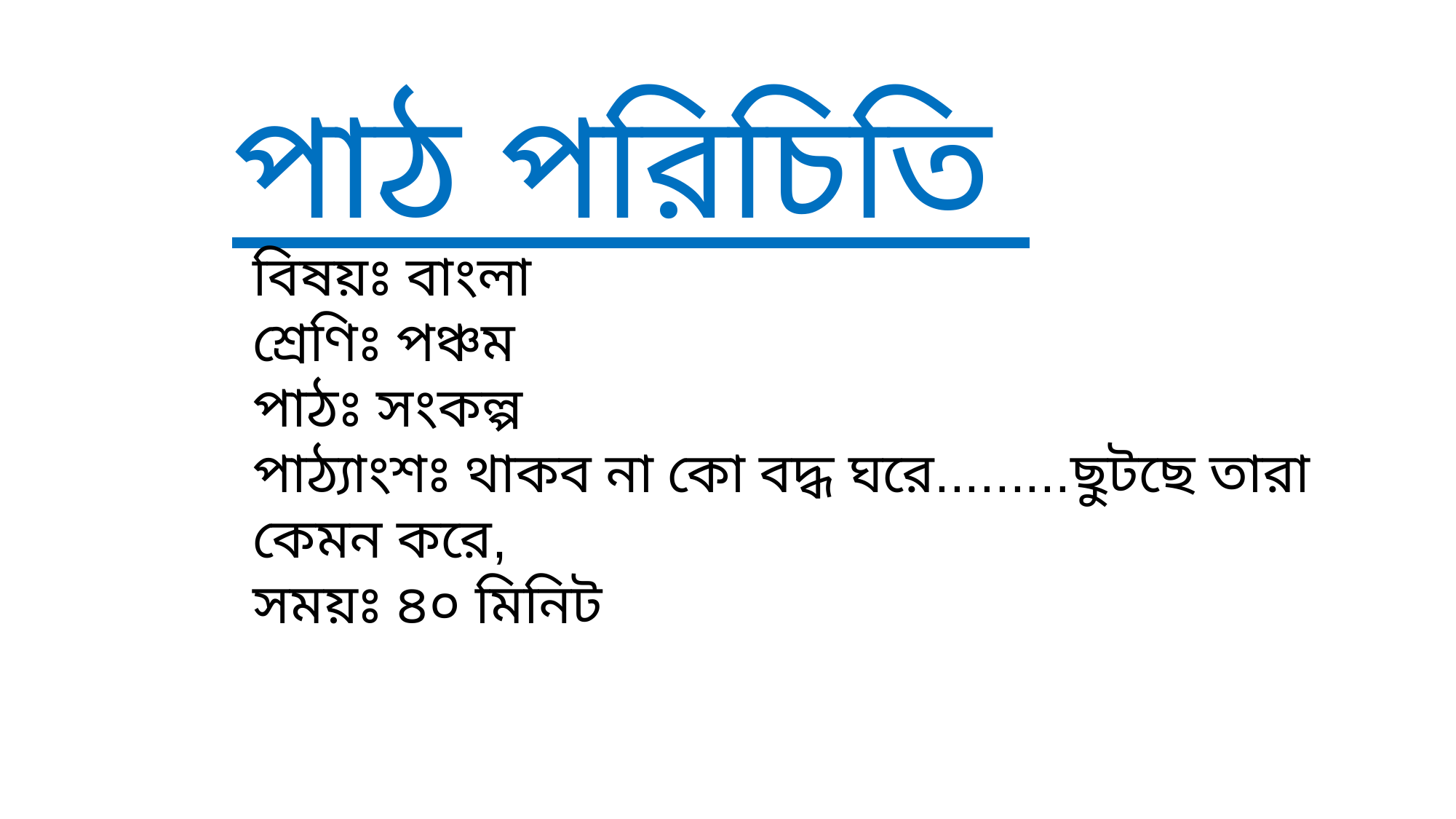

পাঠ পরিচিতি
বিষয়ঃ বাংলা
শ্রেণিঃ পঞ্চম
পাঠঃ সংকল্প
পাঠ্যাংশঃ থাকব না কো বদ্ধ ঘরে.........ছুটছে তারা কেমন করে,
সময়ঃ ৪০ মিনিট